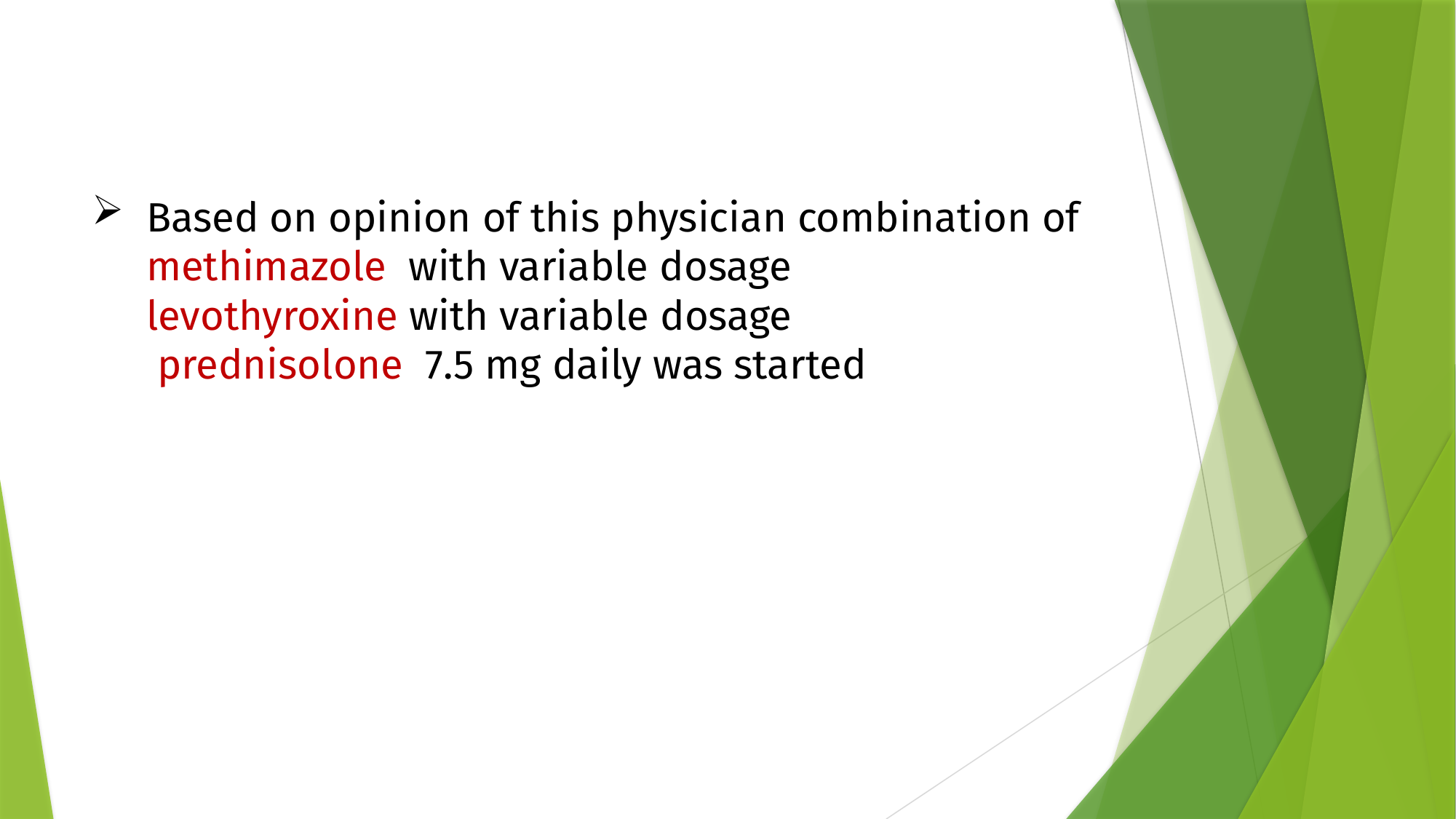

# Based on opinion of this physician combination of methimazole  with variable dosage levothyroxine with variable dosage prednisolone  7.5 mg daily was started